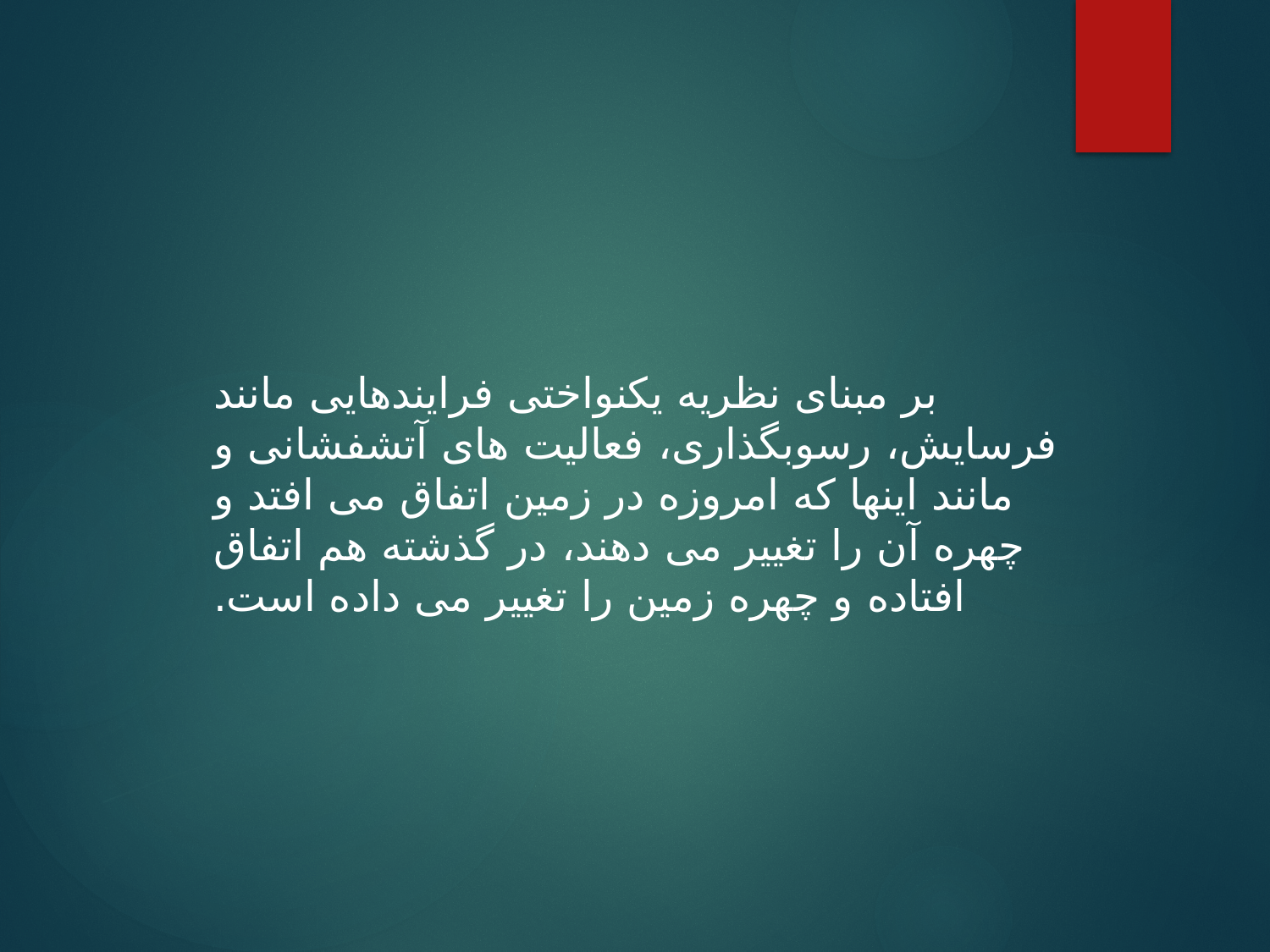

بر مبنای نظریه یکنواختی فرایندهایی مانند فرسایش، رسوبگذاری، فعالیت های آتشفشانی و مانند اینها که امروزه در زمین اتفاق می افتد و چهره آن را تغییر می دهند، در گذشته هم اتفاق افتاده و چهره زمین را تغییر می داده است.